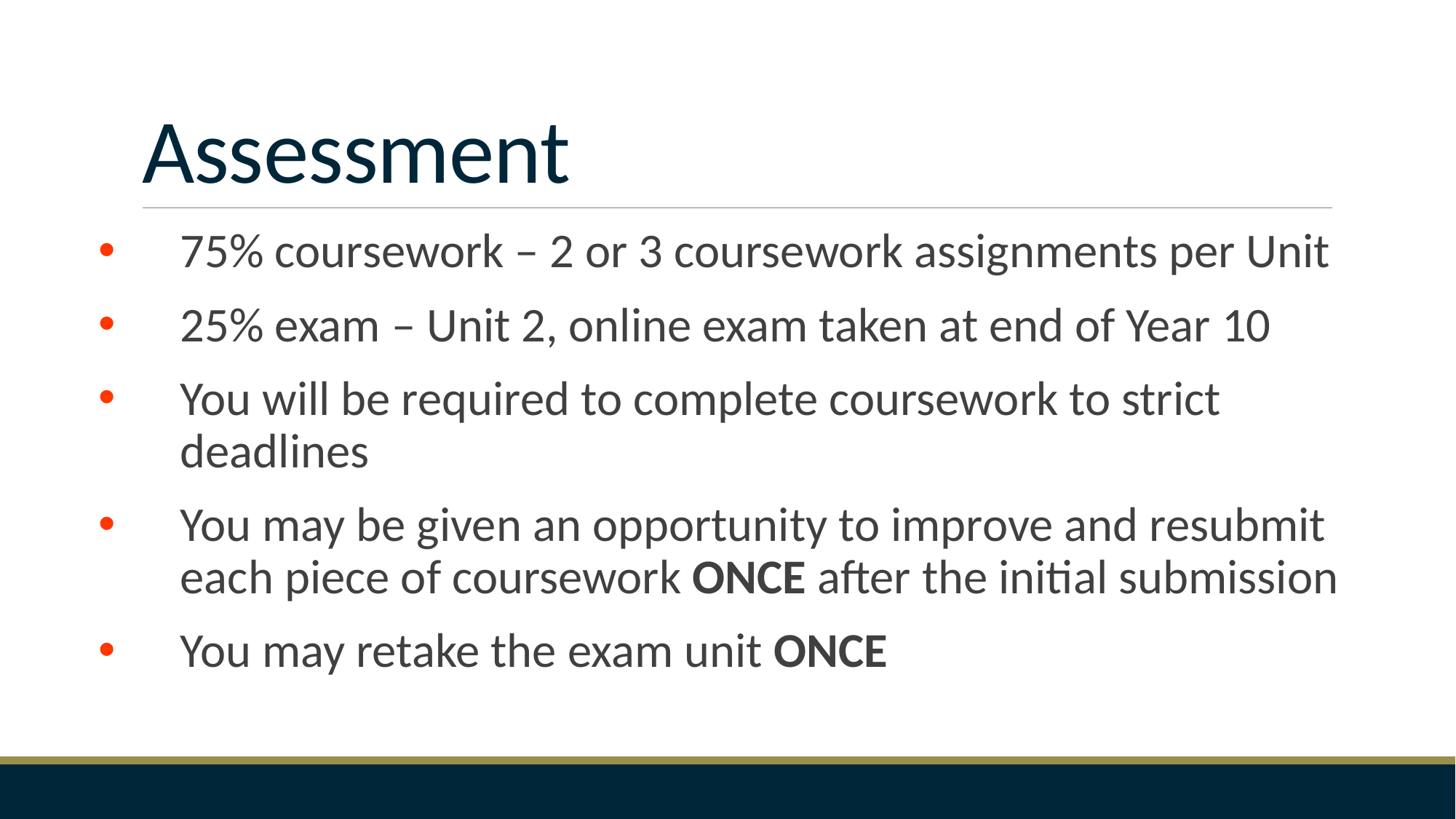

# Assessment
75% coursework – 2 or 3 coursework assignments per Unit
25% exam – Unit 2, online exam taken at end of Year 10
You will be required to complete coursework to strict deadlines
You may be given an opportunity to improve and resubmit each piece of coursework ONCE after the initial submission
You may retake the exam unit ONCE